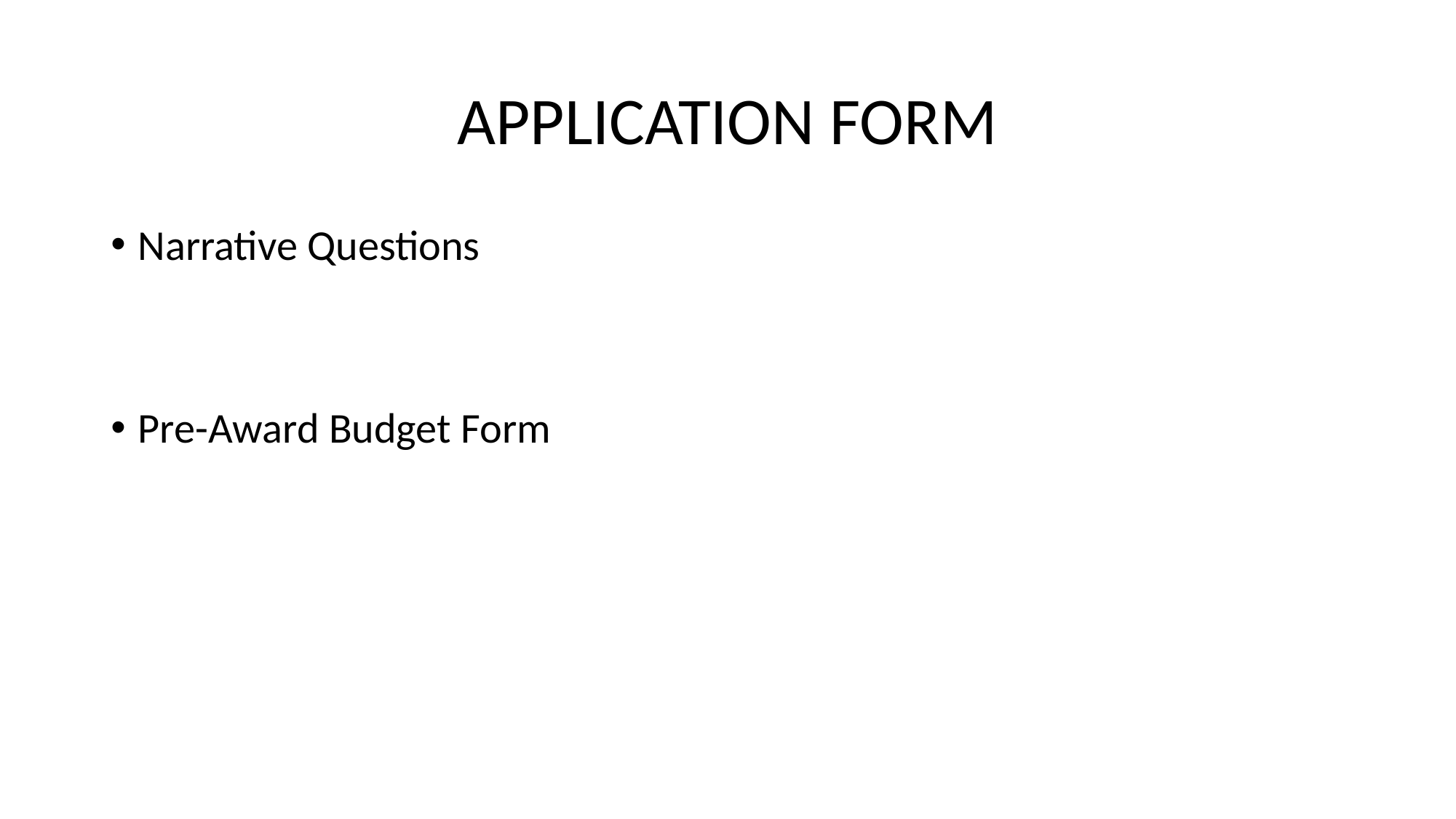

# APPLICATION FORM
Narrative Questions

Pre-Award Budget Form